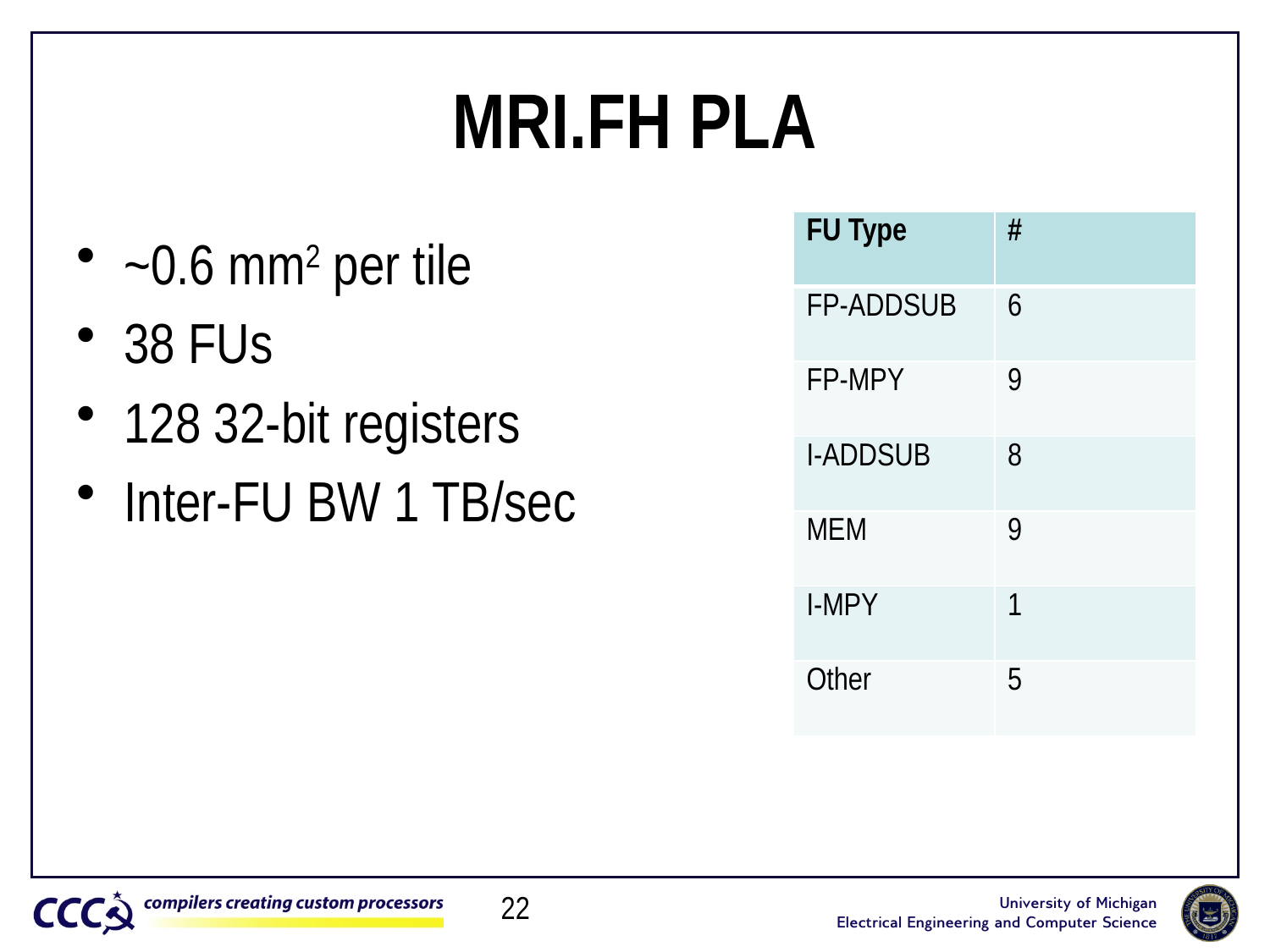

# MRI.FH PLA
| FU Type | # |
| --- | --- |
| FP-ADDSUB | 6 |
| FP-MPY | 9 |
| I-ADDSUB | 8 |
| MEM | 9 |
| I-MPY | 1 |
| Other | 5 |
~0.6 mm2 per tile
38 FUs
128 32-bit registers
Inter-FU BW 1 TB/sec